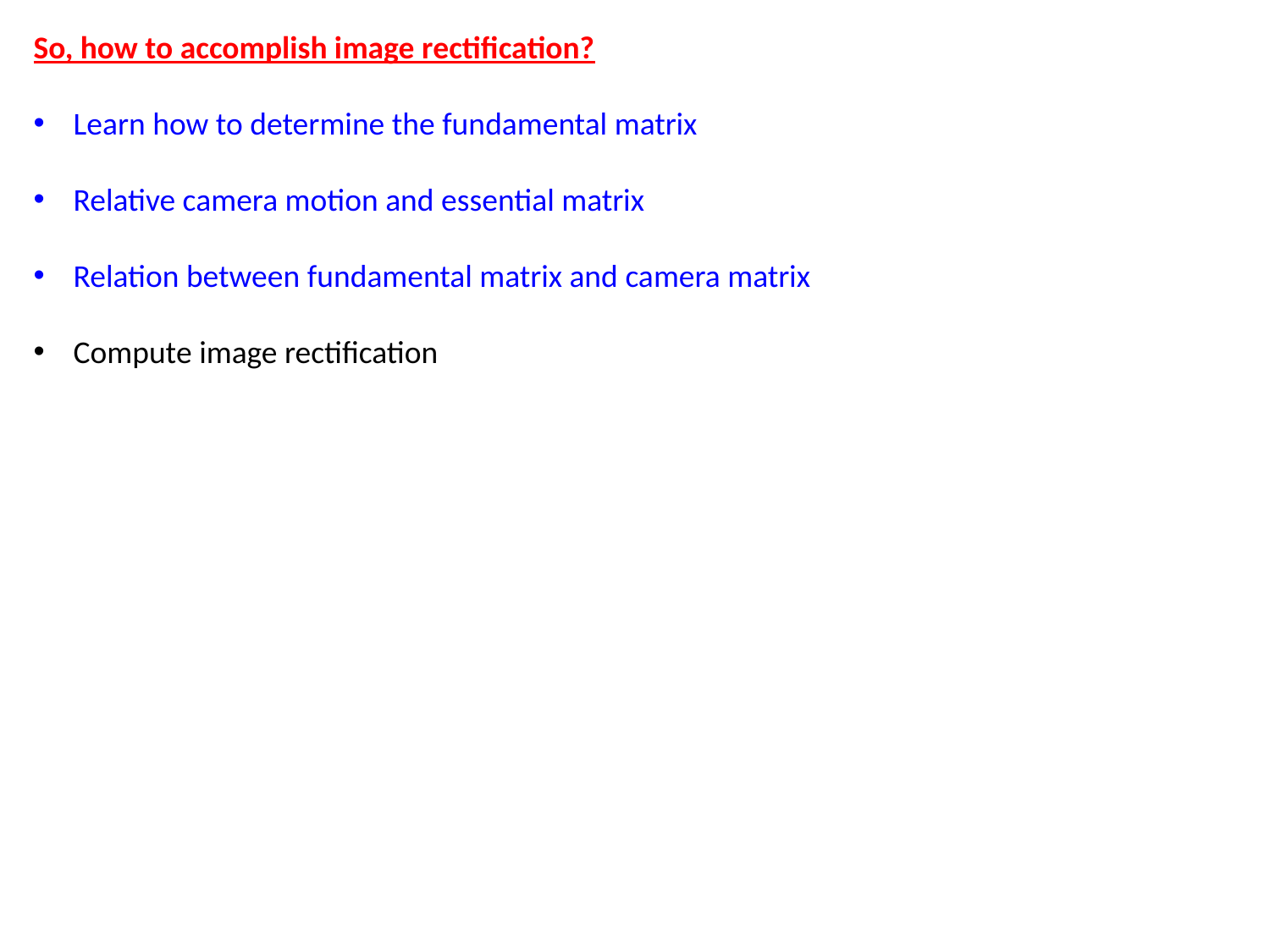

So, how to accomplish image rectification?

Learn how to determine the fundamental matrix

Relative camera motion and essential matrix

Relation between fundamental matrix and camera matrix

Compute image rectification